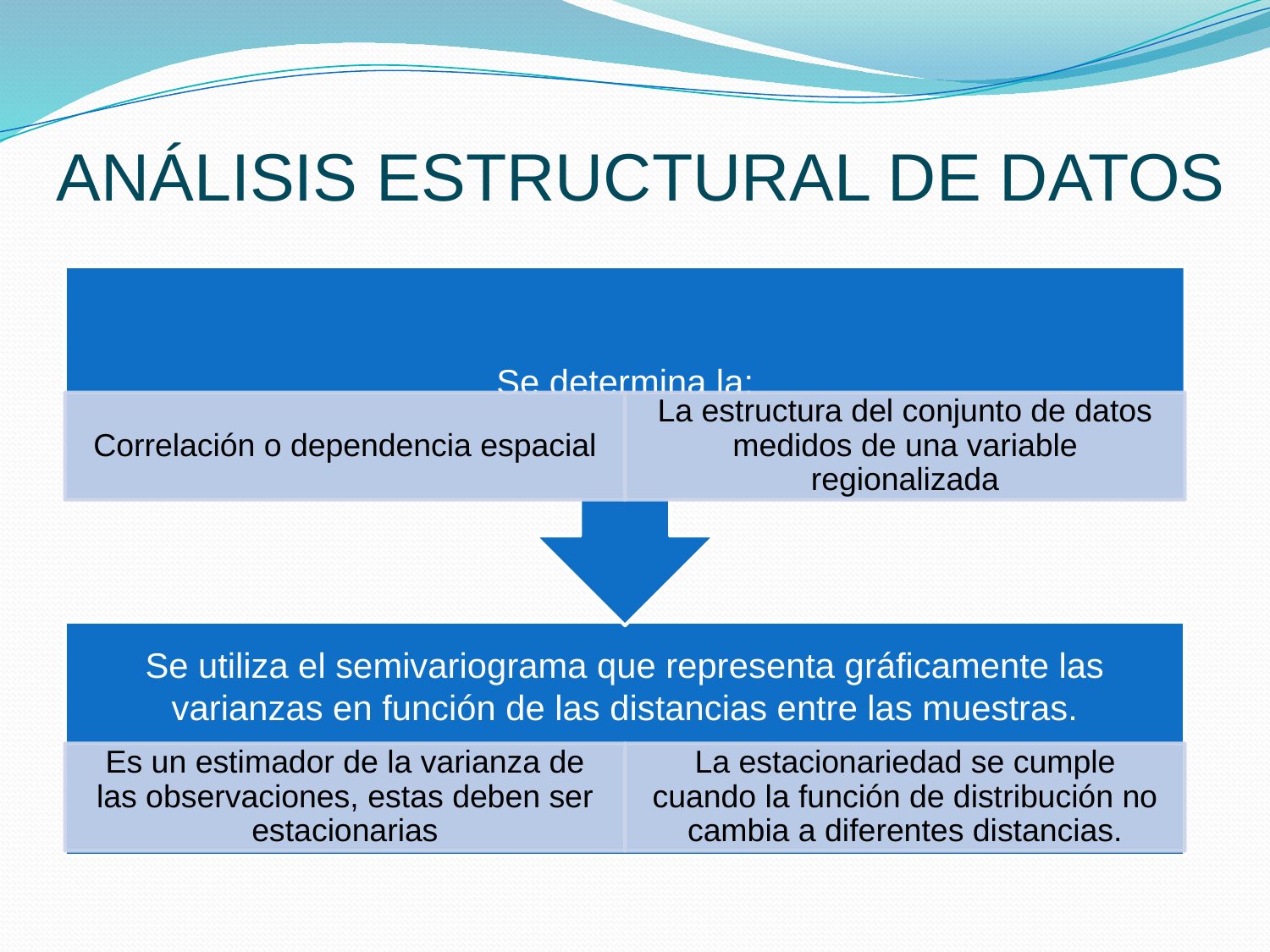

# ANÁLISIS ESTRUCTURAL DE DATOS
Se utiliza el semivariograma que representa gráficamente las varianzas en función de las distancias entre las muestras.
Es un estimador de la varianza de las observaciones, estas deben ser estacionarias
La estacionariedad se cumple cuando la función de distribución no cambia a diferentes distancias.
Se determina la:
Correlación o dependencia espacial
La estructura del conjunto de datos medidos de una variable regionalizada